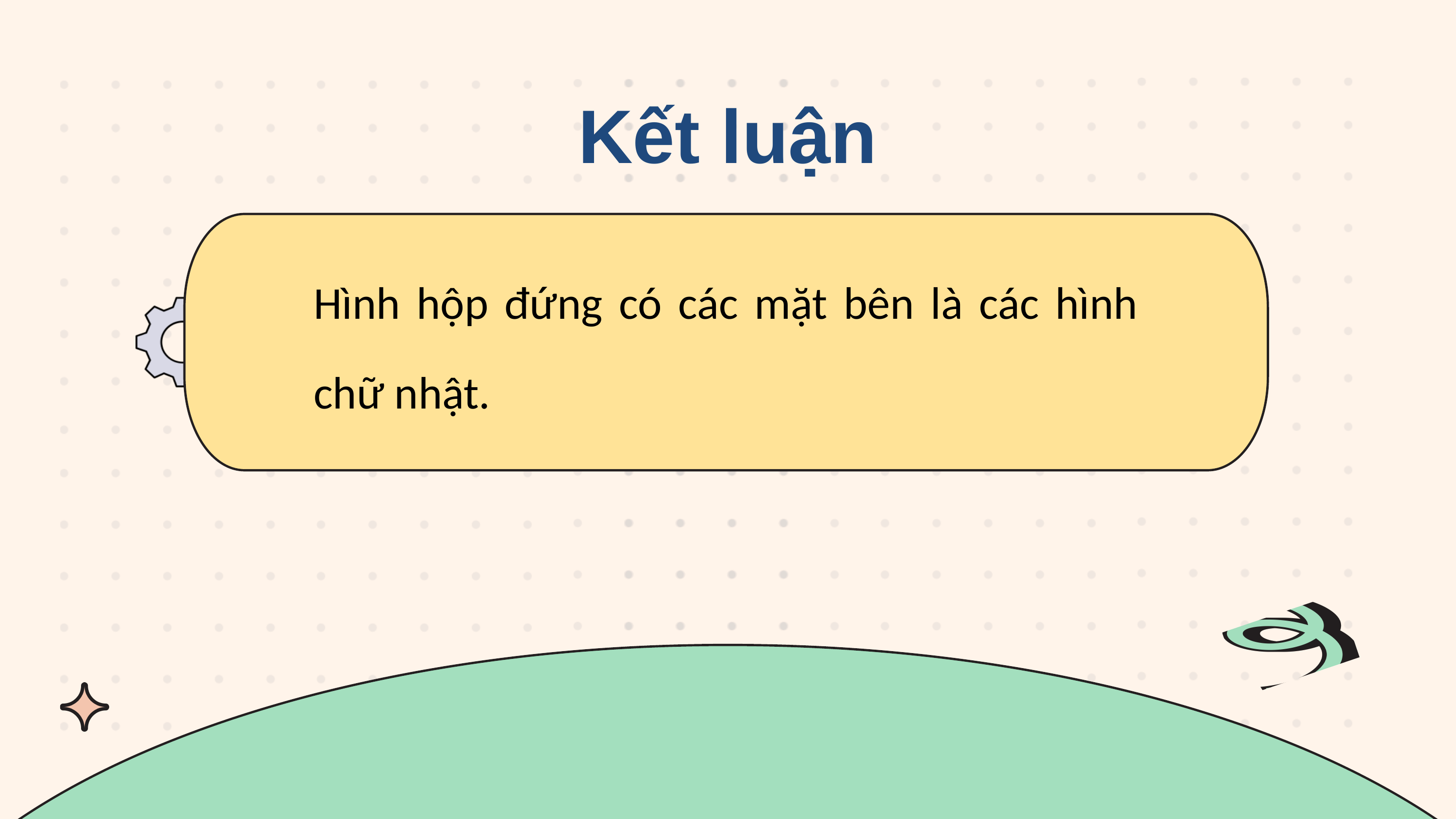

Kết luận

Hình hộp đứng có các mặt bên là các hình chữ nhật.